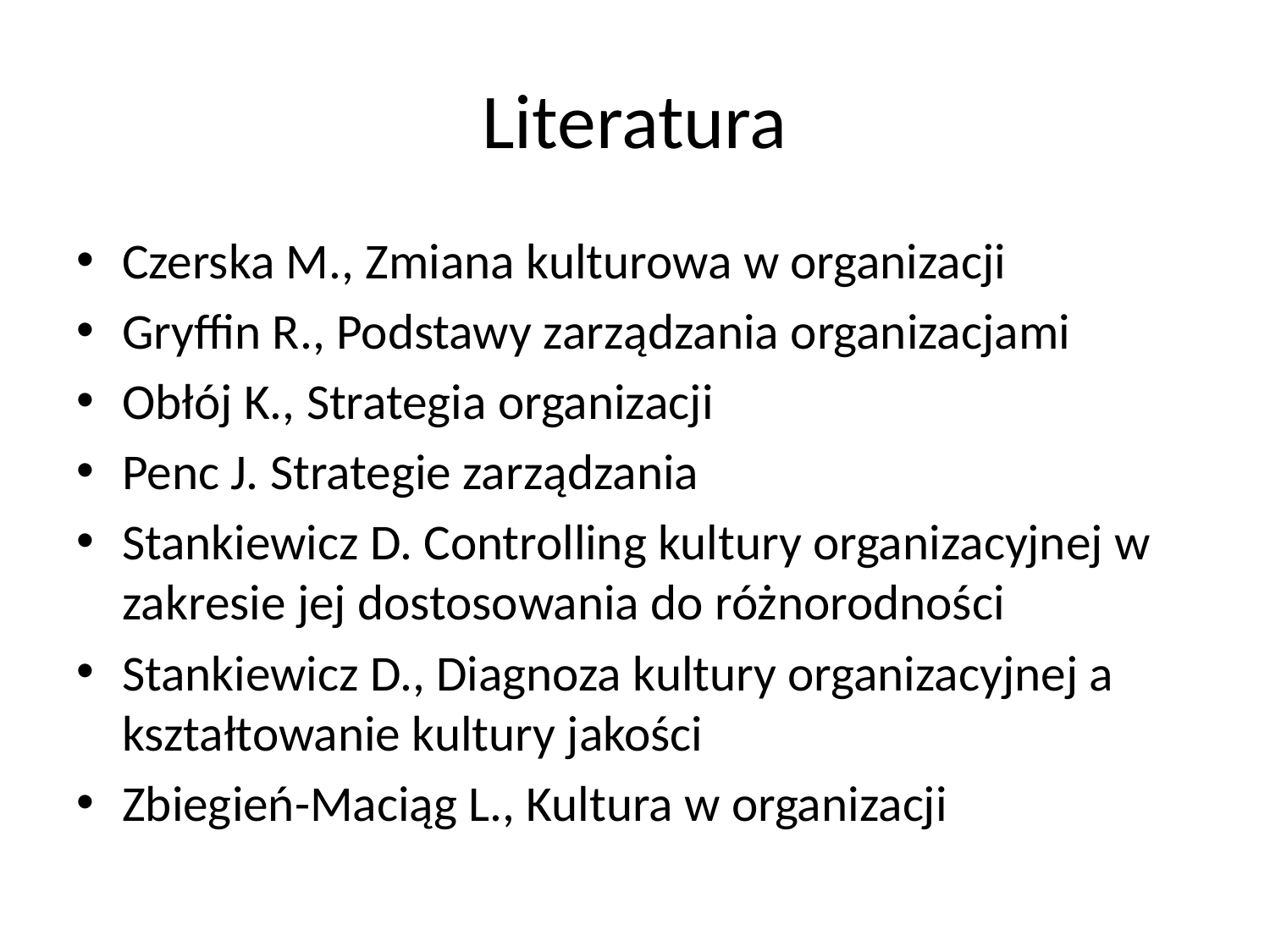

# Literatura
Czerska M., Zmiana kulturowa w organizacji
Gryffin R., Podstawy zarządzania organizacjami
Obłój K., Strategia organizacji
Penc J. Strategie zarządzania
Stankiewicz D. Controlling kultury organizacyjnej w zakresie jej dostosowania do różnorodności
Stankiewicz D., Diagnoza kultury organizacyjnej a kształtowanie kultury jakości
Zbiegień-Maciąg L., Kultura w organizacji